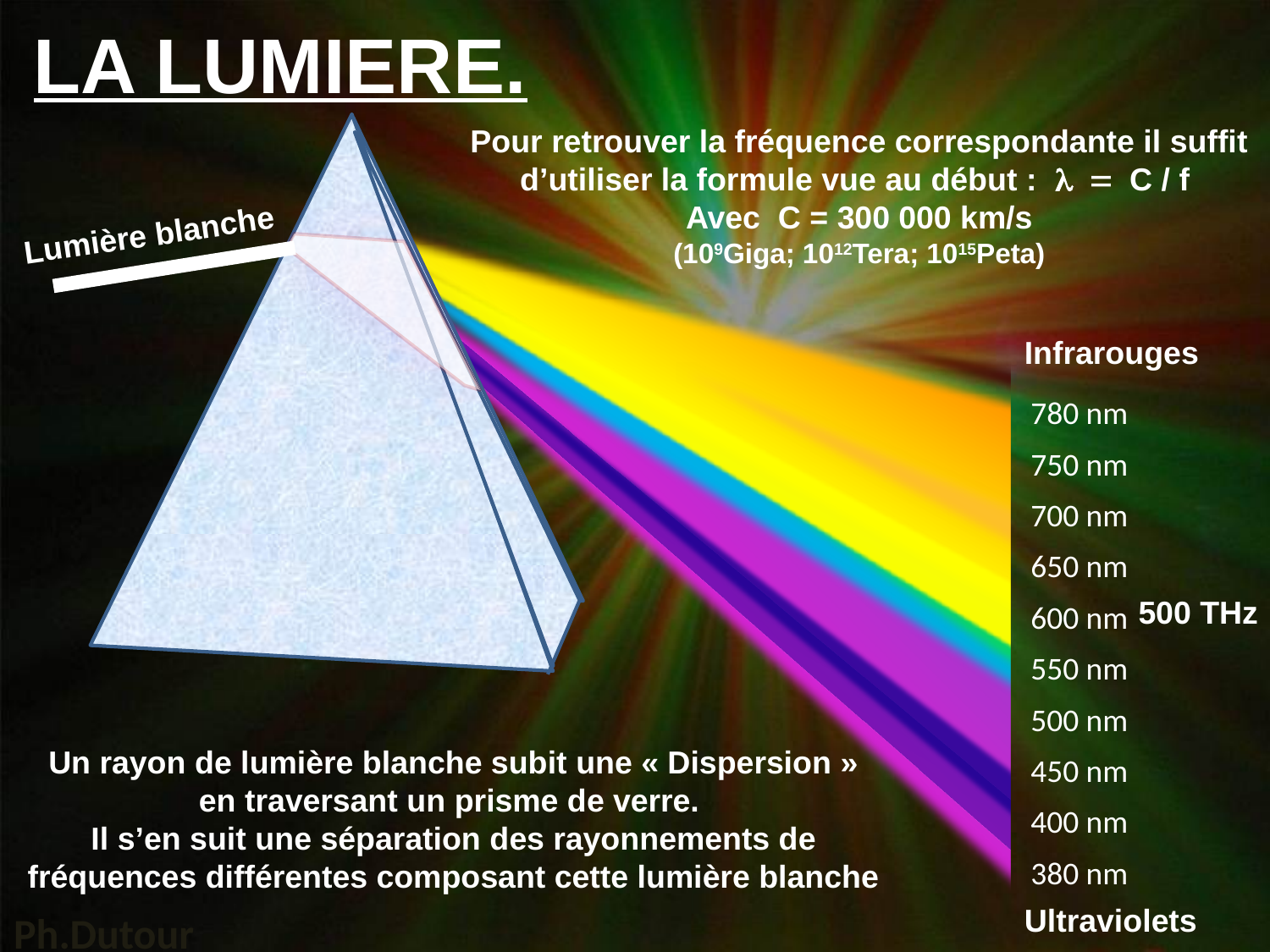

Pour retrouver la fréquence correspondante il suffit d’utiliser la formule vue au début :  λ = C / f
Avec  C = 300 000 km/s
(109Giga; 1012Tera; 1015Peta)

780 nm
750 nm
700 nm
650 nm
600 nm
550 nm
500 nm
450 nm
400 nm
380 nm

Lumière blanche

Infrarouges
500 THz
Un rayon de lumière blanche subit une « Dispersion »
en traversant un prisme de verre.
Il s’en suit une séparation des rayonnements de fréquences différentes composant cette lumière blanche
Ultraviolets